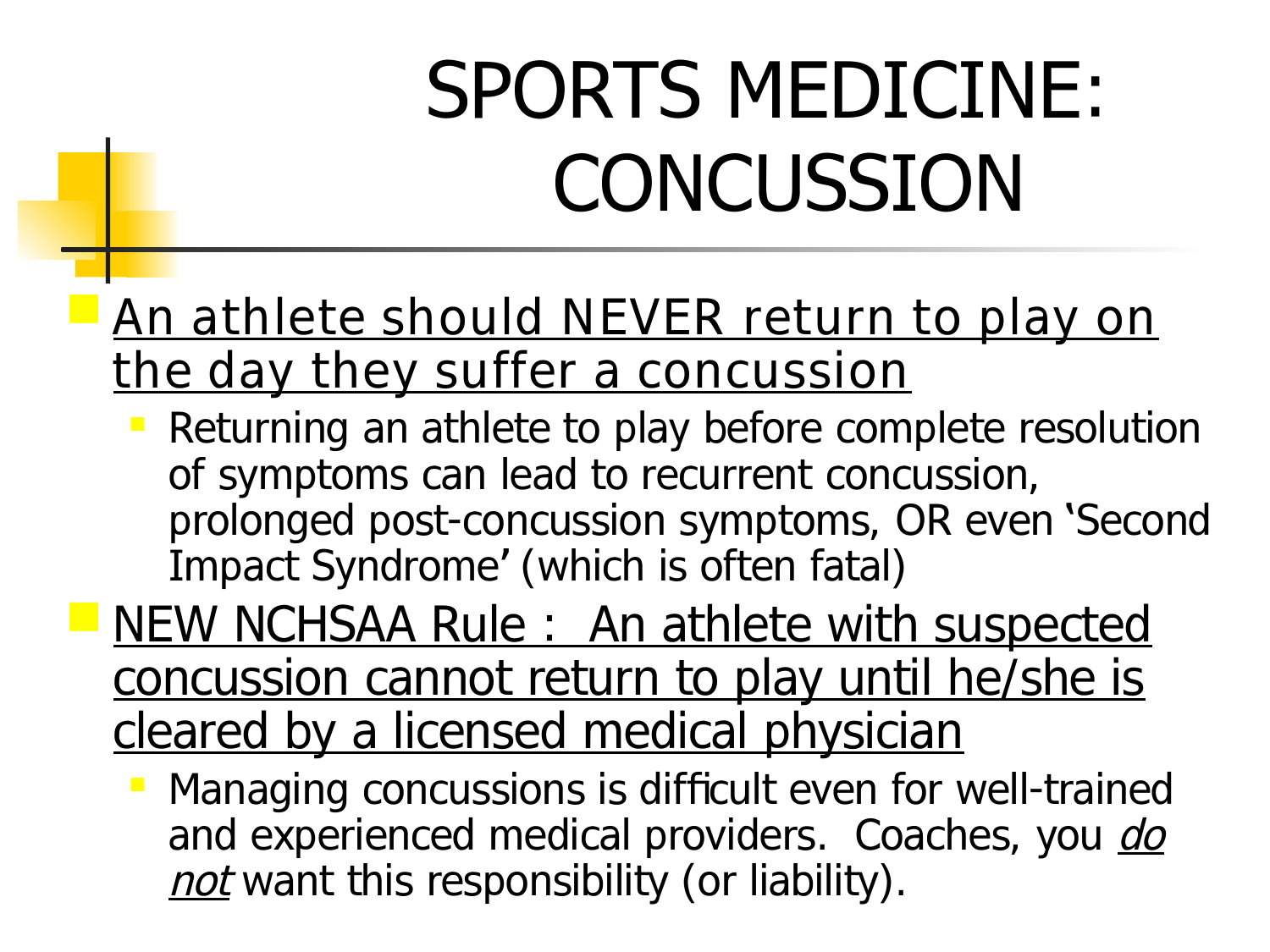

# SPORTS MEDICINE: CONCUSSION
An athlete should NEVER return to play on the day they suffer a concussion
Returning an athlete to play before complete resolution of symptoms can lead to recurrent concussion, prolonged post-concussion symptoms, OR even ‘Second Impact Syndrome’ (which is often fatal)
NEW NCHSAA Rule :  An athlete with suspected concussion cannot return to play until he/she is cleared by a licensed medical physician
Managing concussions is difficult even for well-trained and experienced medical providers.  Coaches, you do not want this responsibility (or liability).